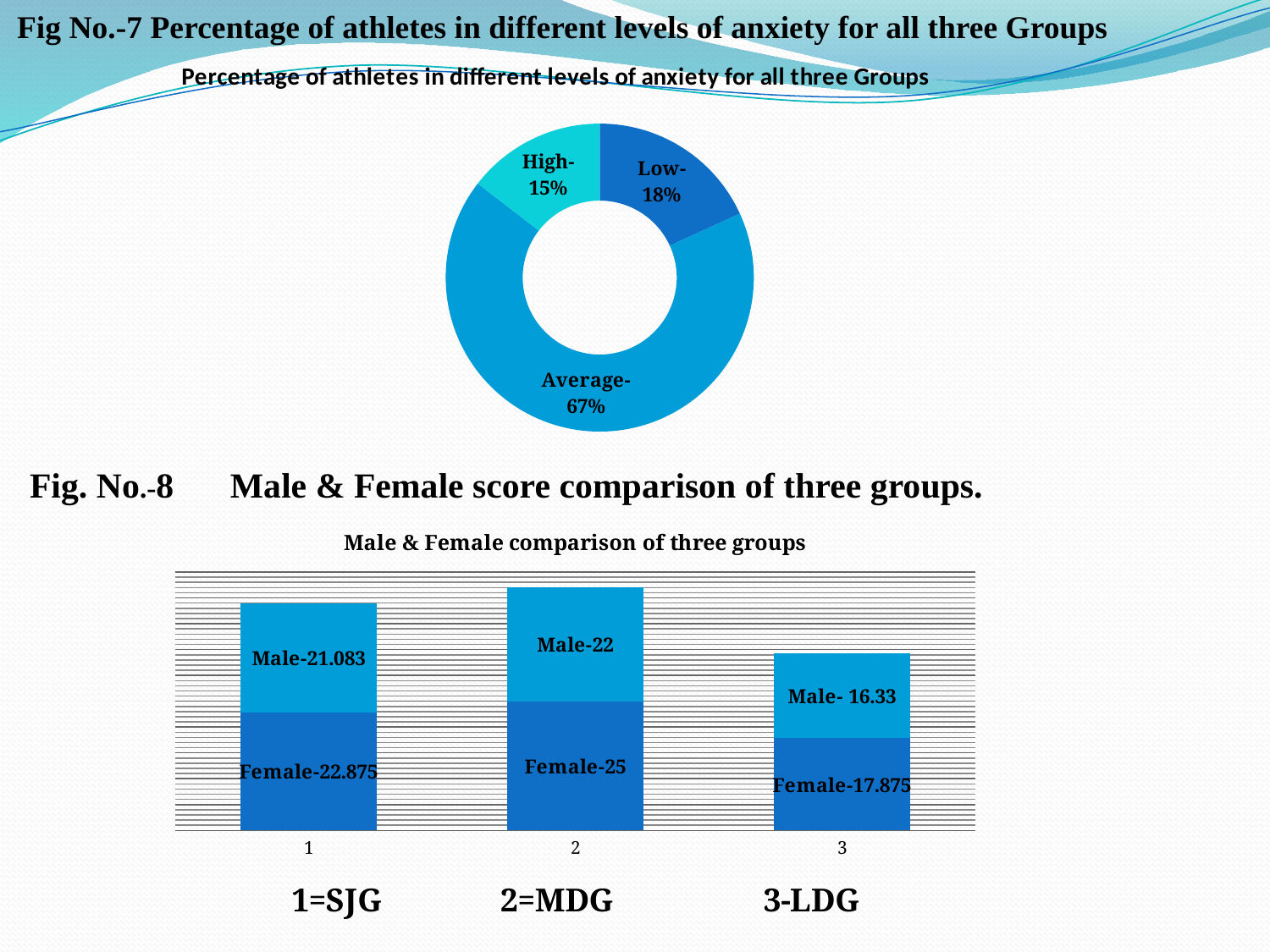

Fig No.-7 Percentage of athletes in different levels of anxiety for all three Groups

### Chart: Percentage of athletes in different levels of anxiety for all three Groups

| Category |  |
|---|---|

      Fig. No.-8 	Male & Female score comparison of three groups.

### Chart: Male & Female comparison of three groups

| Category |  |  |
|---|---|---|